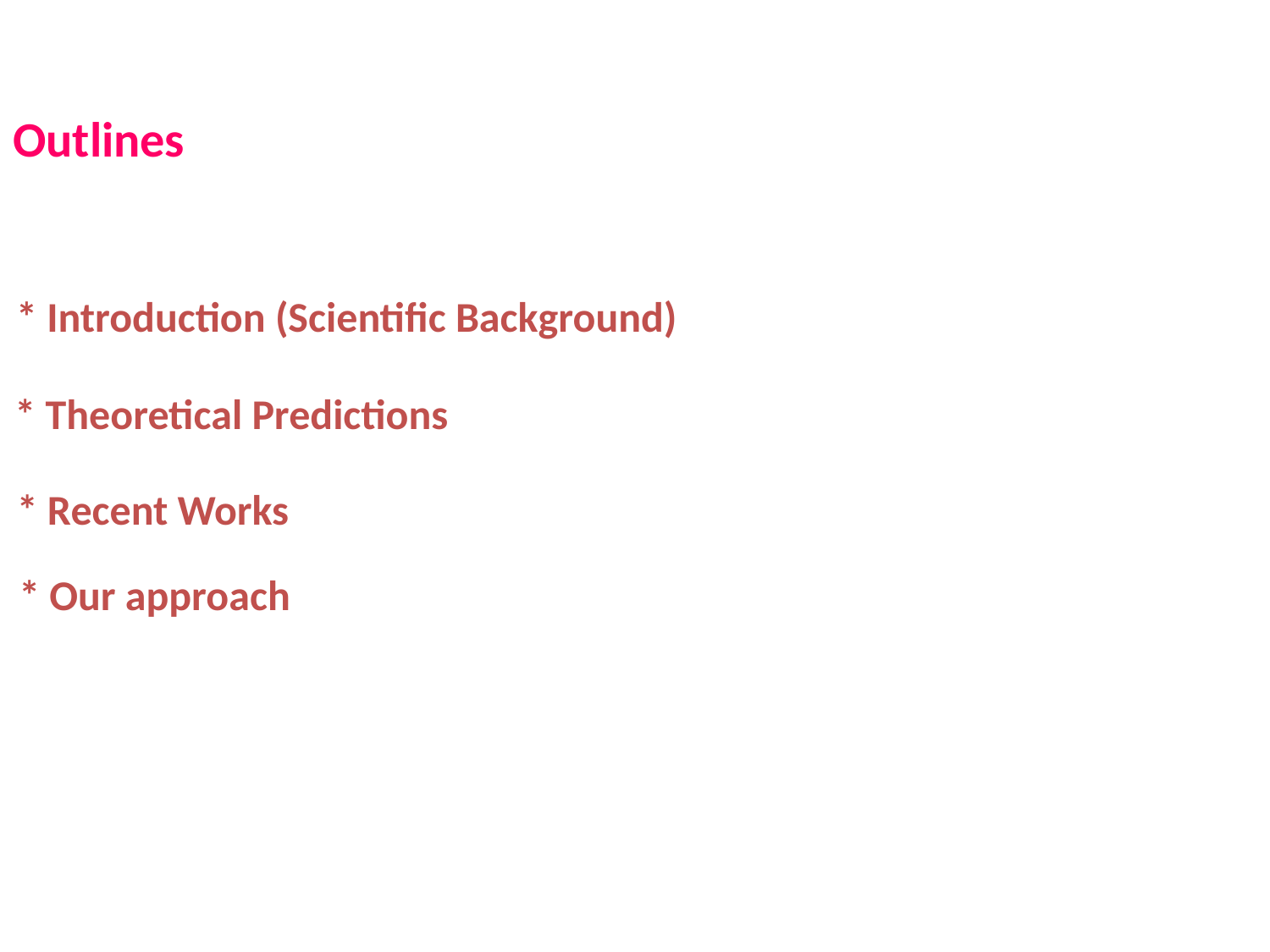

# Outlines
* Introduction (Scientific Background)
* Theoretical Predictions
* Recent Works
* Our approach